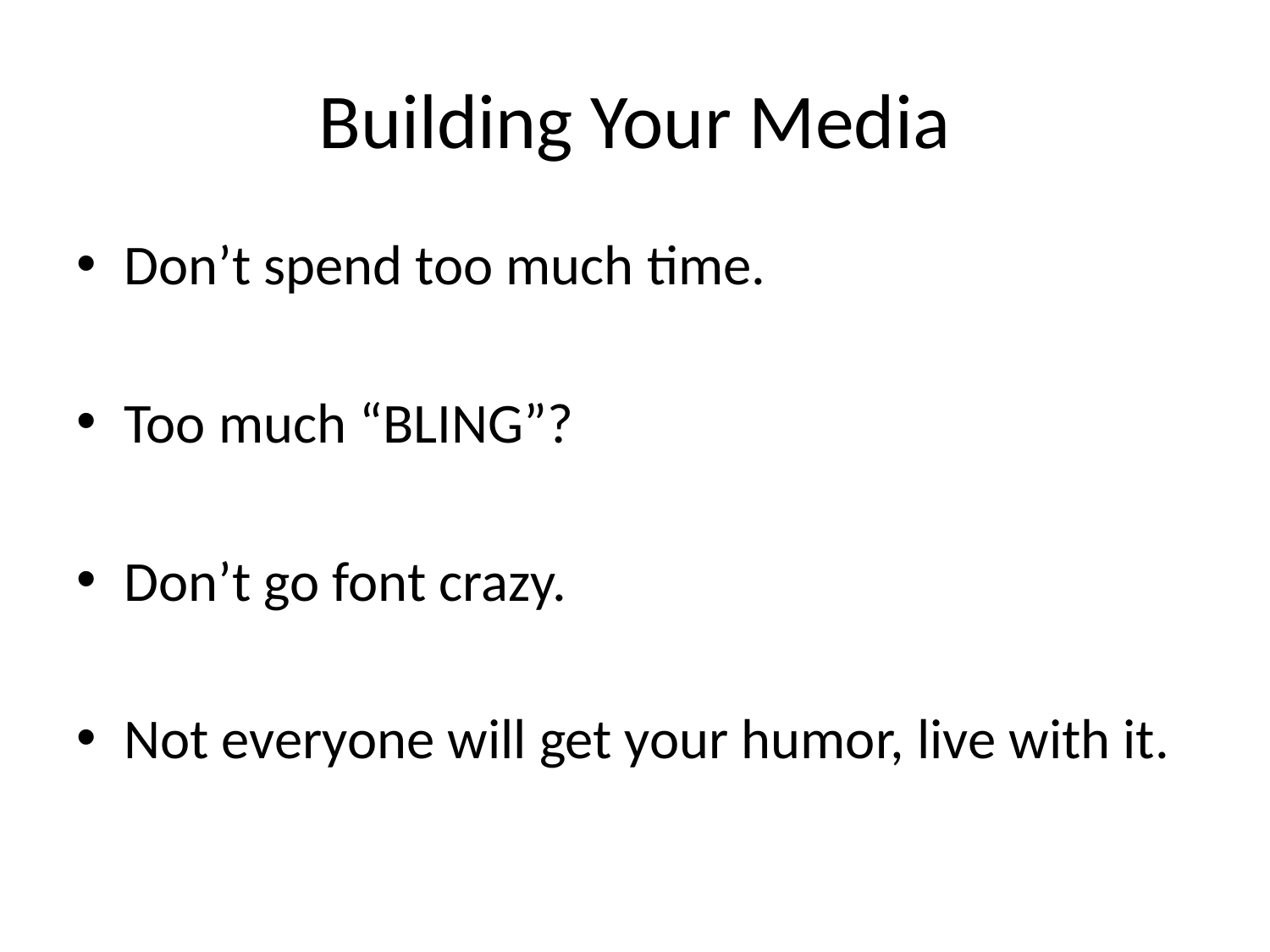

# Building Your Media
Don’t spend too much time.

Too much “BLING”?

Don’t go font crazy.

Not everyone will get your humor, live with it.